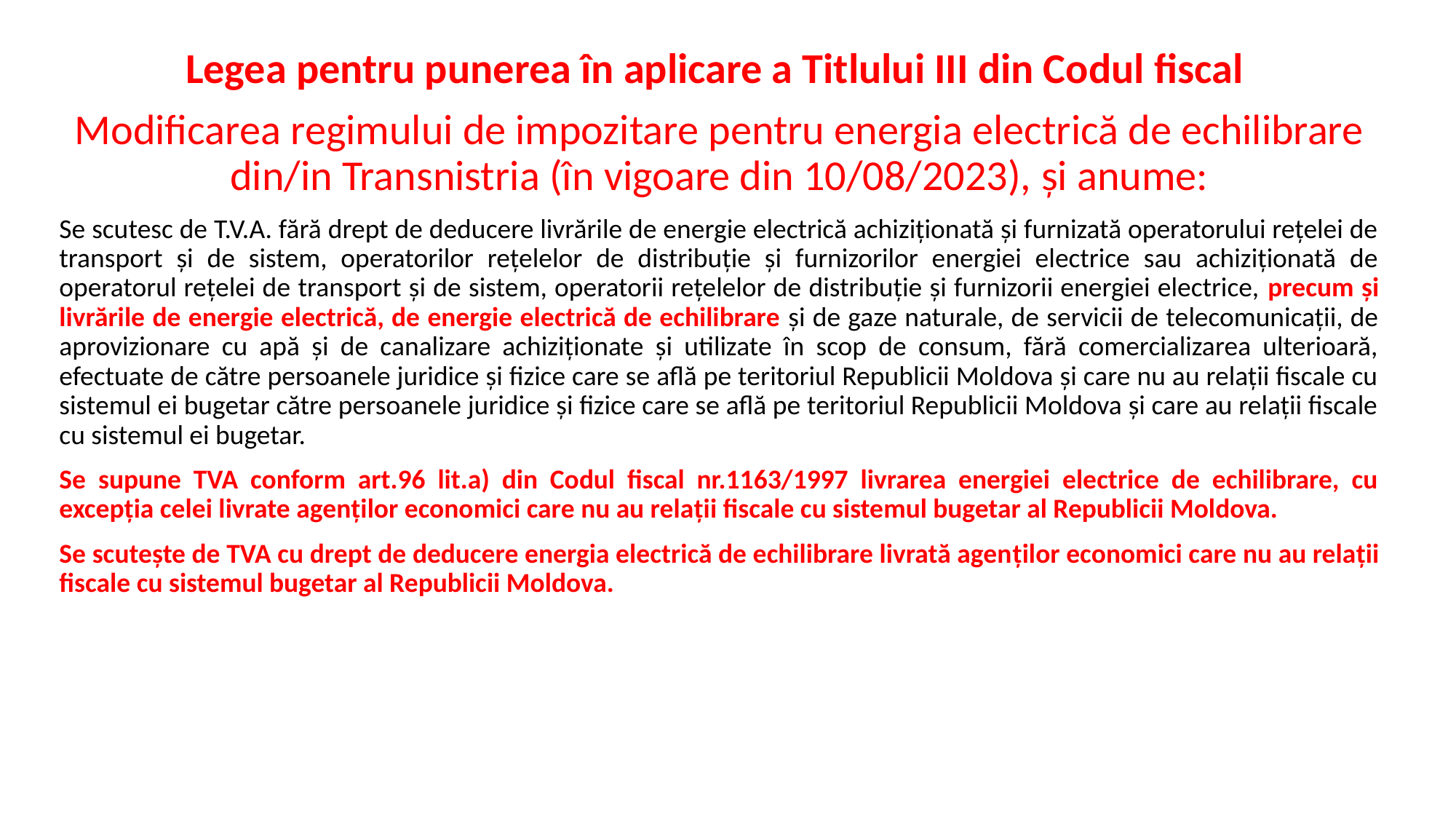

Legea pentru punerea în aplicare a Titlului III din Codul fiscal
Modificarea regimului de impozitare pentru energia electrică de echilibrare din/in Transnistria (în vigoare din 10/08/2023), și anume:
Se scutesc de T.V.A. fără drept de deducere livrările de energie electrică achiziţionată şi furnizată operatorului reţelei de transport şi de sistem, operatorilor reţelelor de distribuţie şi furnizorilor energiei electrice sau achiziţionată de operatorul reţelei de transport şi de sistem, operatorii reţelelor de distribuţie şi furnizorii energiei electrice, precum şi livrările de energie electrică, de energie electrică de echilibrare şi de gaze naturale, de servicii de telecomunicaţii, de aprovizionare cu apă şi de canalizare achiziţionate şi utilizate în scop de consum, fără comercializarea ulterioară, efectuate de către persoanele juridice şi fizice care se află pe teritoriul Republicii Moldova şi care nu au relaţii fiscale cu sistemul ei bugetar către persoanele juridice şi fizice care se află pe teritoriul Republicii Moldova şi care au relaţii fiscale cu sistemul ei bugetar.
Se supune TVA conform art.96 lit.a) din Codul fiscal nr.1163/1997 livrarea energiei electrice de echilibrare, cu excepţia celei livrate agenţilor economici care nu au relaţii fiscale cu sistemul bugetar al Republicii Moldova.
Se scuteşte de TVA cu drept de deducere energia electrică de echilibrare livrată agenţilor economici care nu au relaţii fiscale cu sistemul bugetar al Republicii Moldova.